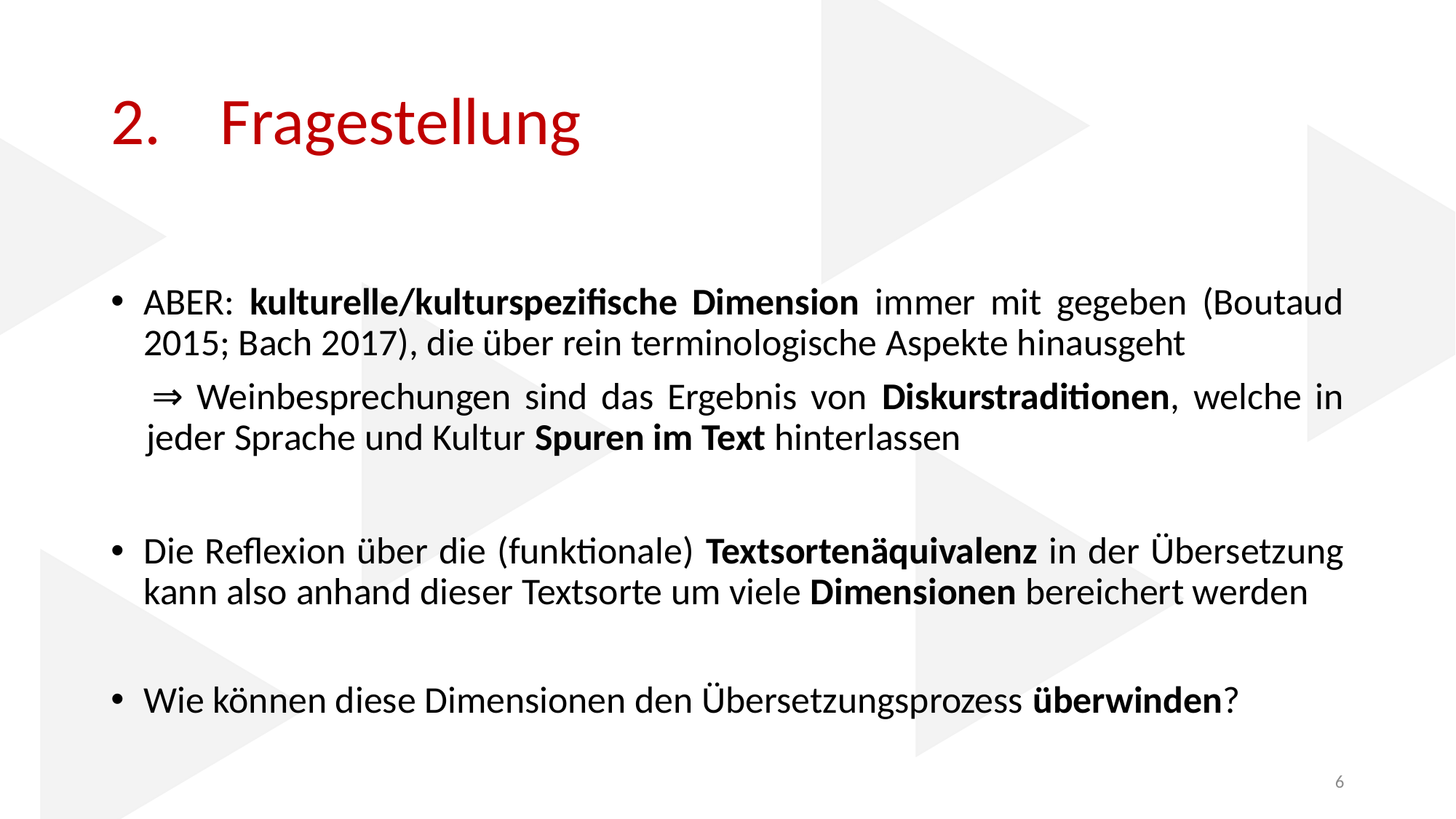

# 2.	Fragestellung

ABER: kulturelle/kulturspezifische Dimension immer mit gegeben (Boutaud 2015; Bach 2017), die über rein terminologische Aspekte hinausgeht
⇒ Weinbesprechungen sind das Ergebnis von Diskurstraditionen, welche in jeder Sprache und Kultur Spuren im Text hinterlassen

Die Reflexion über die (funktionale) Textsortenäquivalenz in der Übersetzung kann also anhand dieser Textsorte um viele Dimensionen bereichert werden

Wie können diese Dimensionen den Übersetzungsprozess überwinden?

6